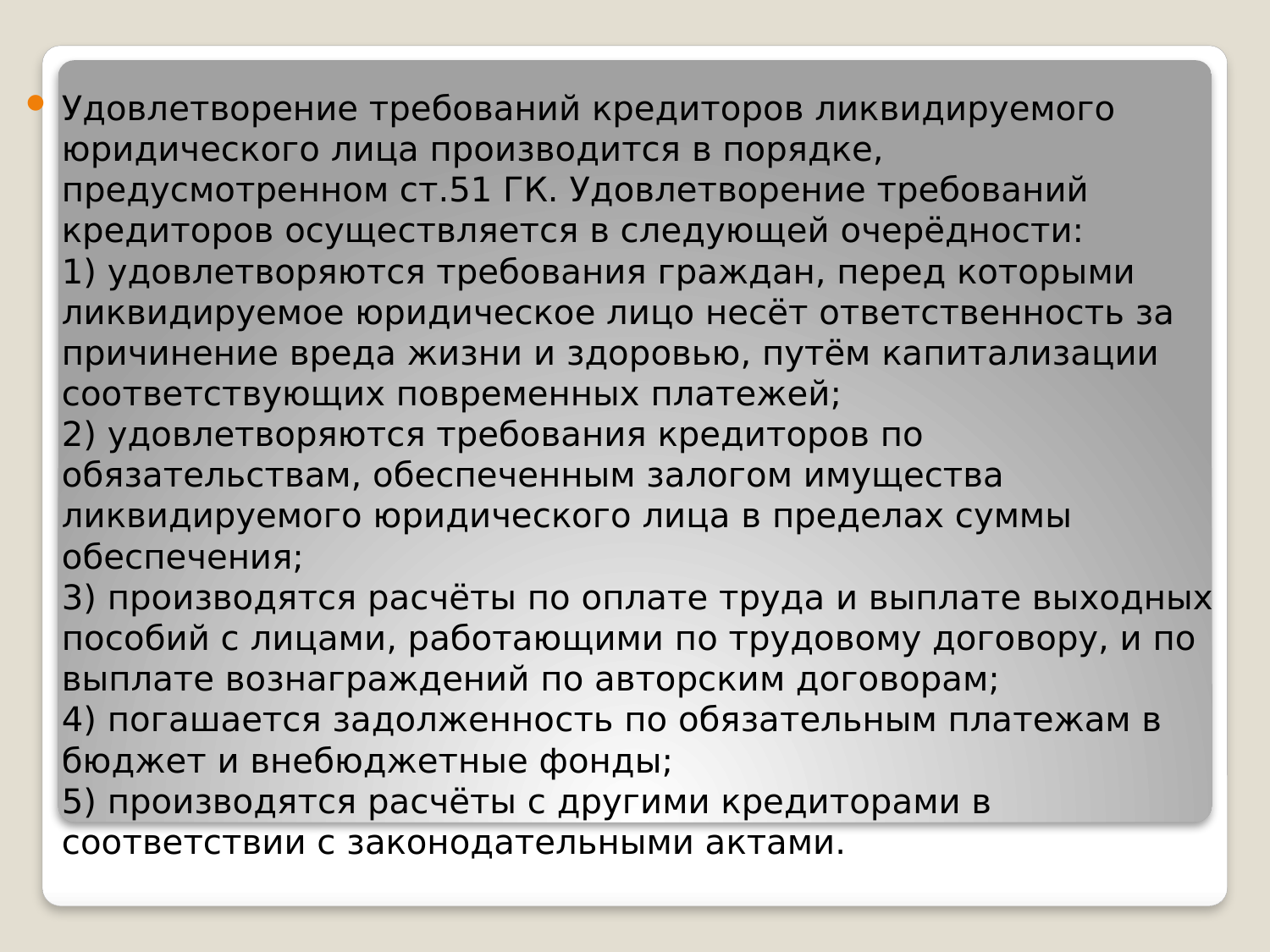

Удовлетворение требований кредиторов ликвидируемого юридического лица производится в порядке, предусмотренном ст.51 ГК. Удовлетворение требований кредиторов осуществляется в следующей очерёдности:
1) удовлетворяются требования граждан, перед которыми ликвидируемое юридическое лицо несёт ответственность за причинение вреда жизни и здоровью, путём капитализации соответствующих повременных платежей;
2) удовлетворяются требования кредиторов по обязательствам, обеспеченным залогом имущества ликвидируемого юридического лица в пределах суммы обеспечения;
3) производятся расчёты по оплате труда и выплате выходных пособий с лицами, работающими по трудовому договору, и по выплате вознаграждений по авторским договорам;
4) погашается задолженность по обязательным платежам в бюджет и внебюджетные фонды;
5) производятся расчёты с другими кредиторами в соответствии с законодательными актами.